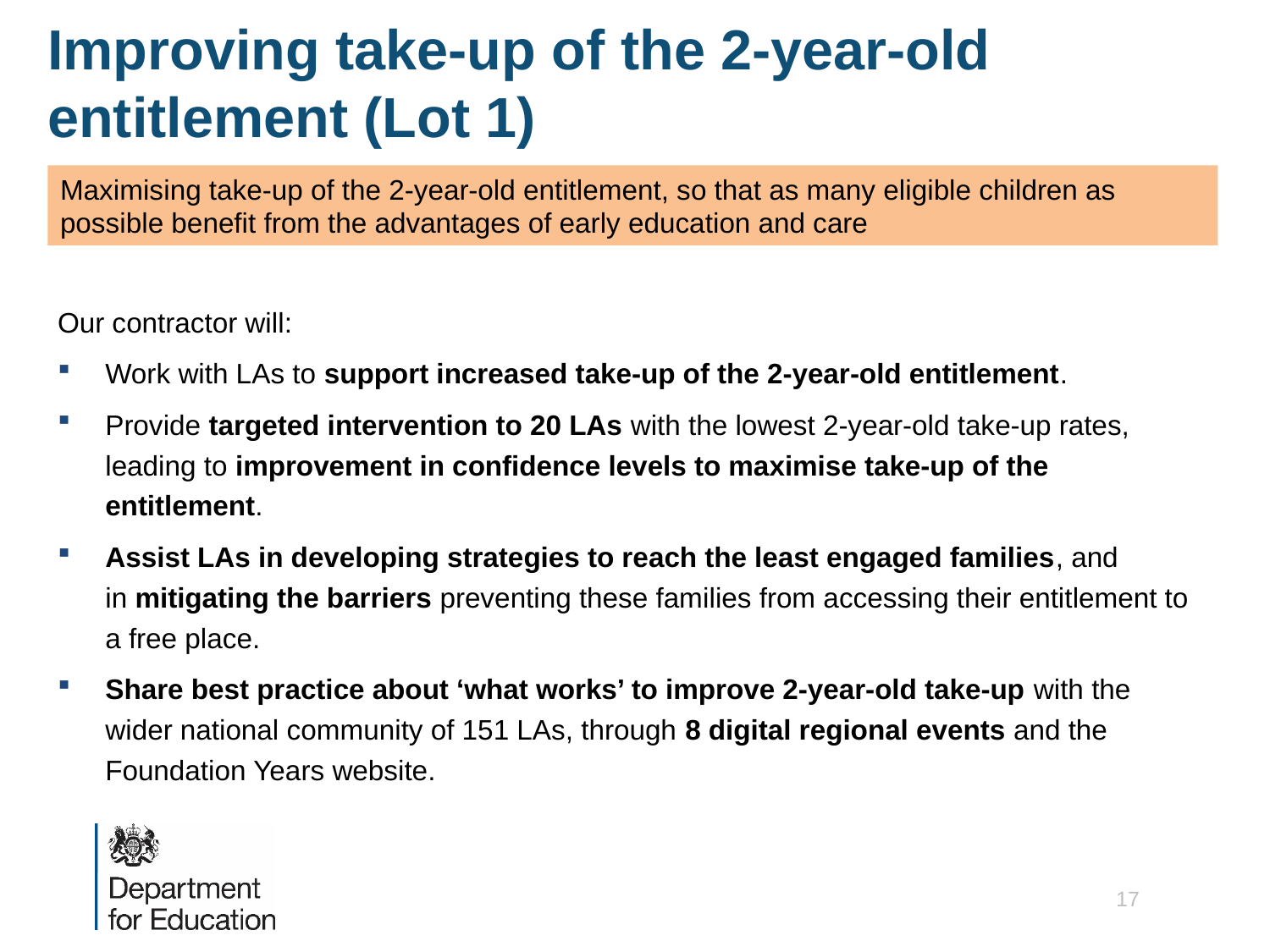

# Improving take-up of the 2-year-old entitlement (Lot 1)
Maximising take-up of the 2-year-old entitlement, so that as many eligible children as possible benefit from the advantages of early education and care

Our contractor will:
Work with LAs to support increased take-up of the 2-year-old entitlement.
Provide targeted intervention to 20 LAs with the lowest 2-year-old take-up rates, leading to improvement in confidence levels to maximise take-up of the entitlement.
Assist LAs in developing strategies to reach the least engaged families, and in mitigating the barriers preventing these families from accessing their entitlement to a free place.
Share best practice about ‘what works’ to improve 2-year-old take-up with the wider national community of 151 LAs, through 8 digital regional events and the Foundation Years website.
17